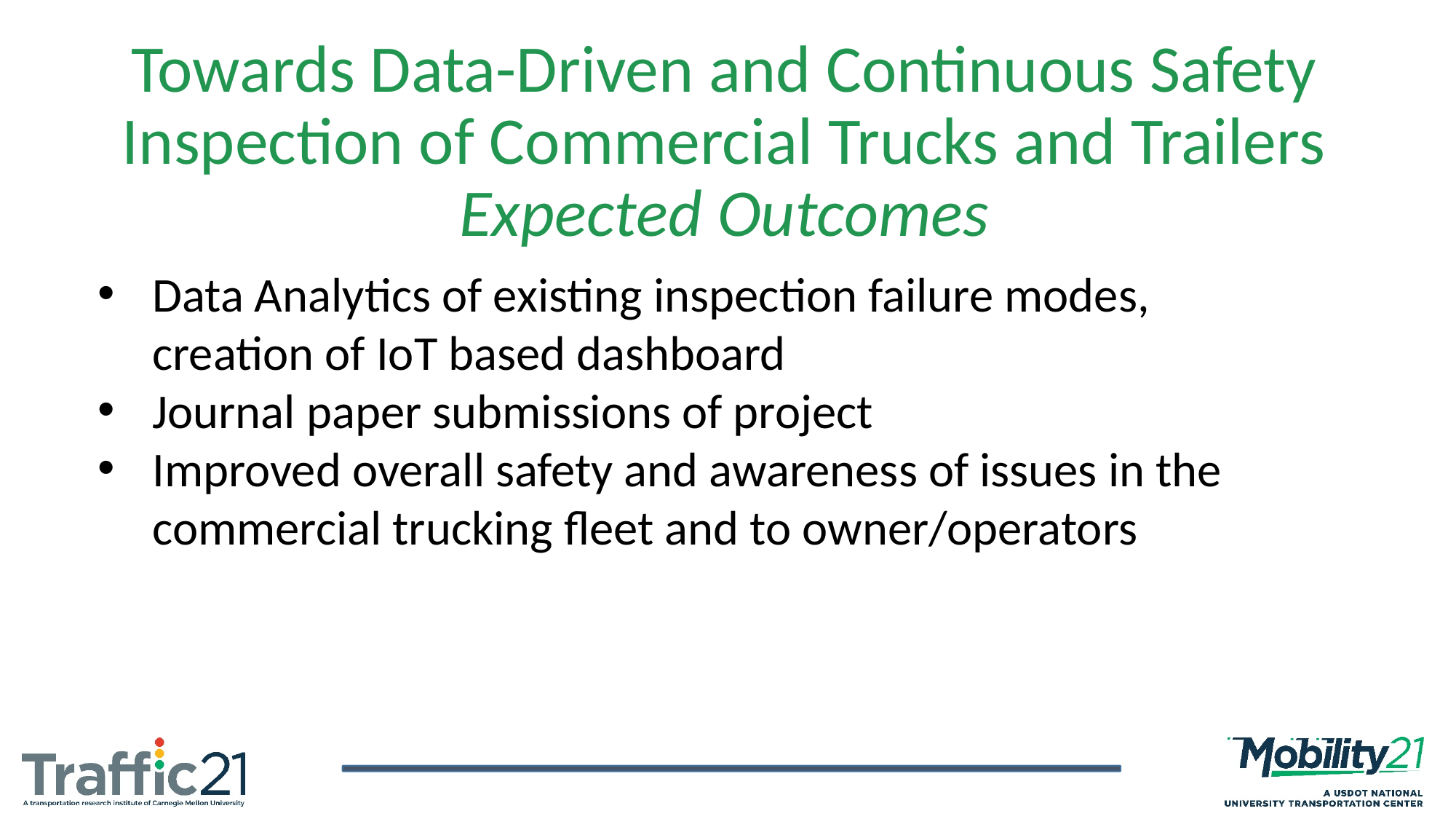

Towards Data-Driven and Continuous Safety Inspection of Commercial Trucks and Trailers
Expected Outcomes
Data Analytics of existing inspection failure modes, creation of IoT based dashboard
Journal paper submissions of project
Improved overall safety and awareness of issues in the commercial trucking fleet and to owner/operators